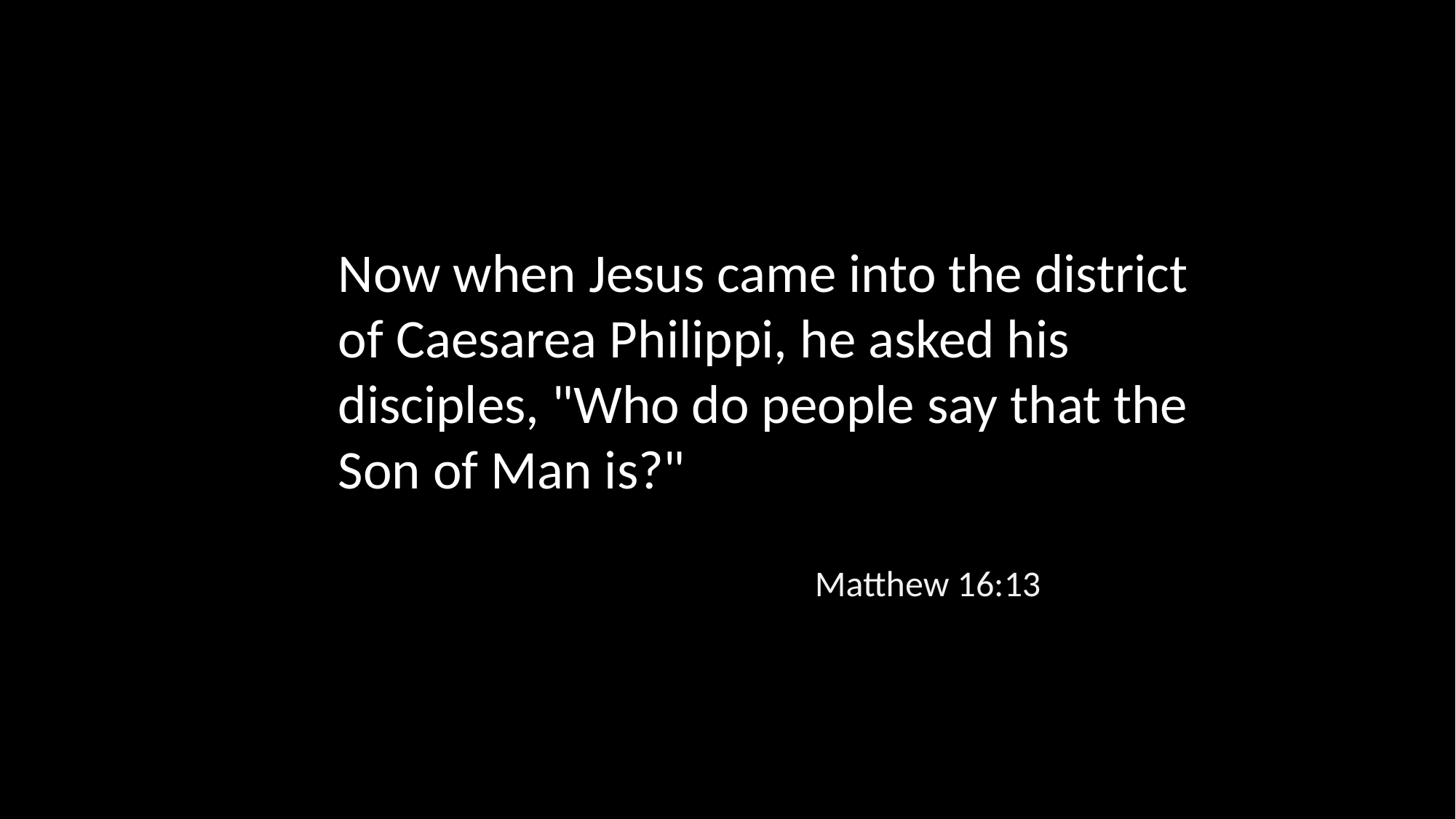

Now when Jesus came into the district of Caesarea Philippi, he asked his disciples, "Who do people say that the Son of Man is?"
Matthew 16:13